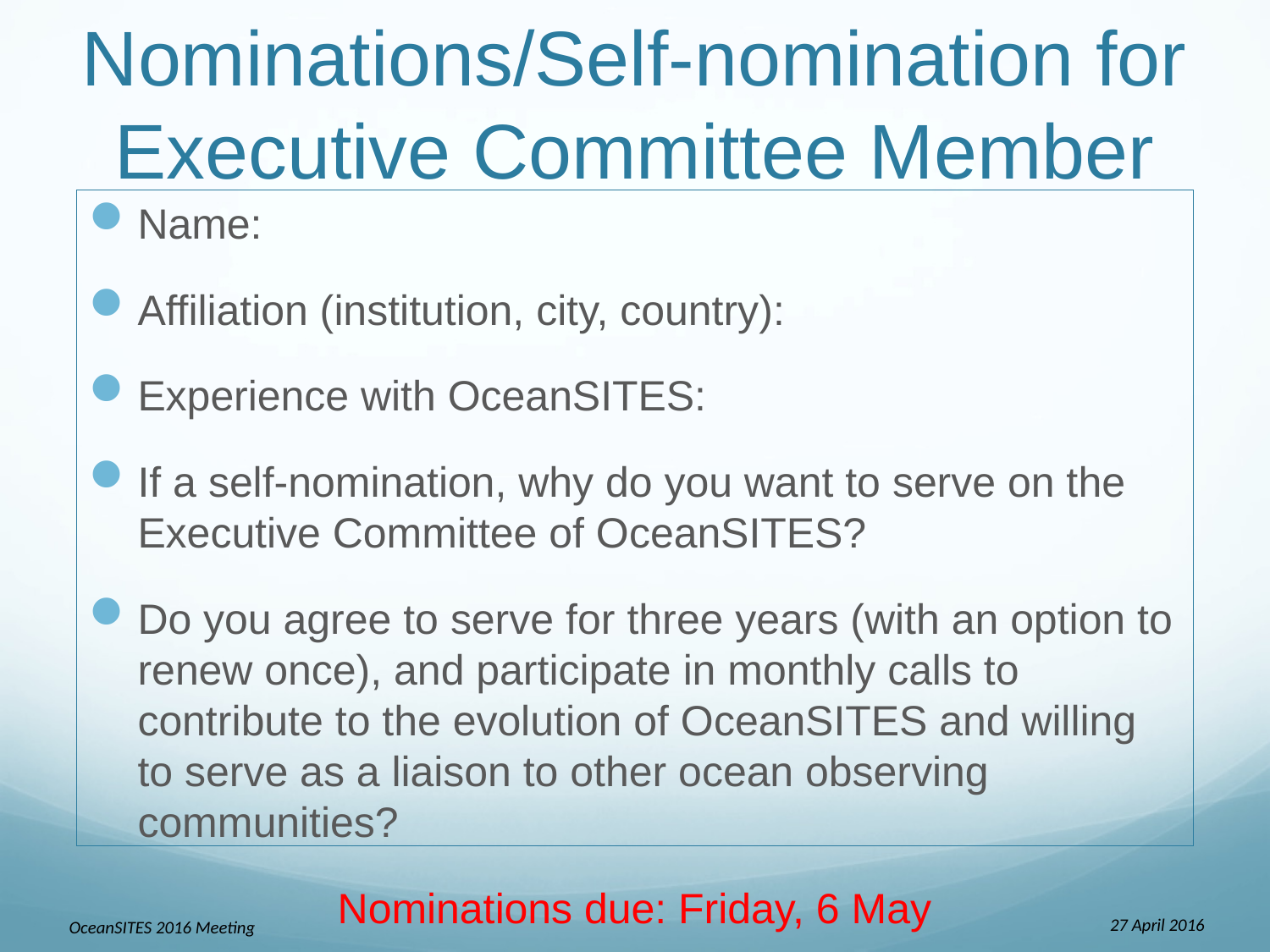

# Nominations/Self-nomination for Executive Committee Member
Name:
Affiliation (institution, city, country):
Experience with OceanSITES:
If a self-nomination, why do you want to serve on the Executive Committee of OceanSITES?
Do you agree to serve for three years (with an option to renew once), and participate in monthly calls to contribute to the evolution of OceanSITES and willing to serve as a liaison to other ocean observing communities?
Nominations due: Friday, 6 May